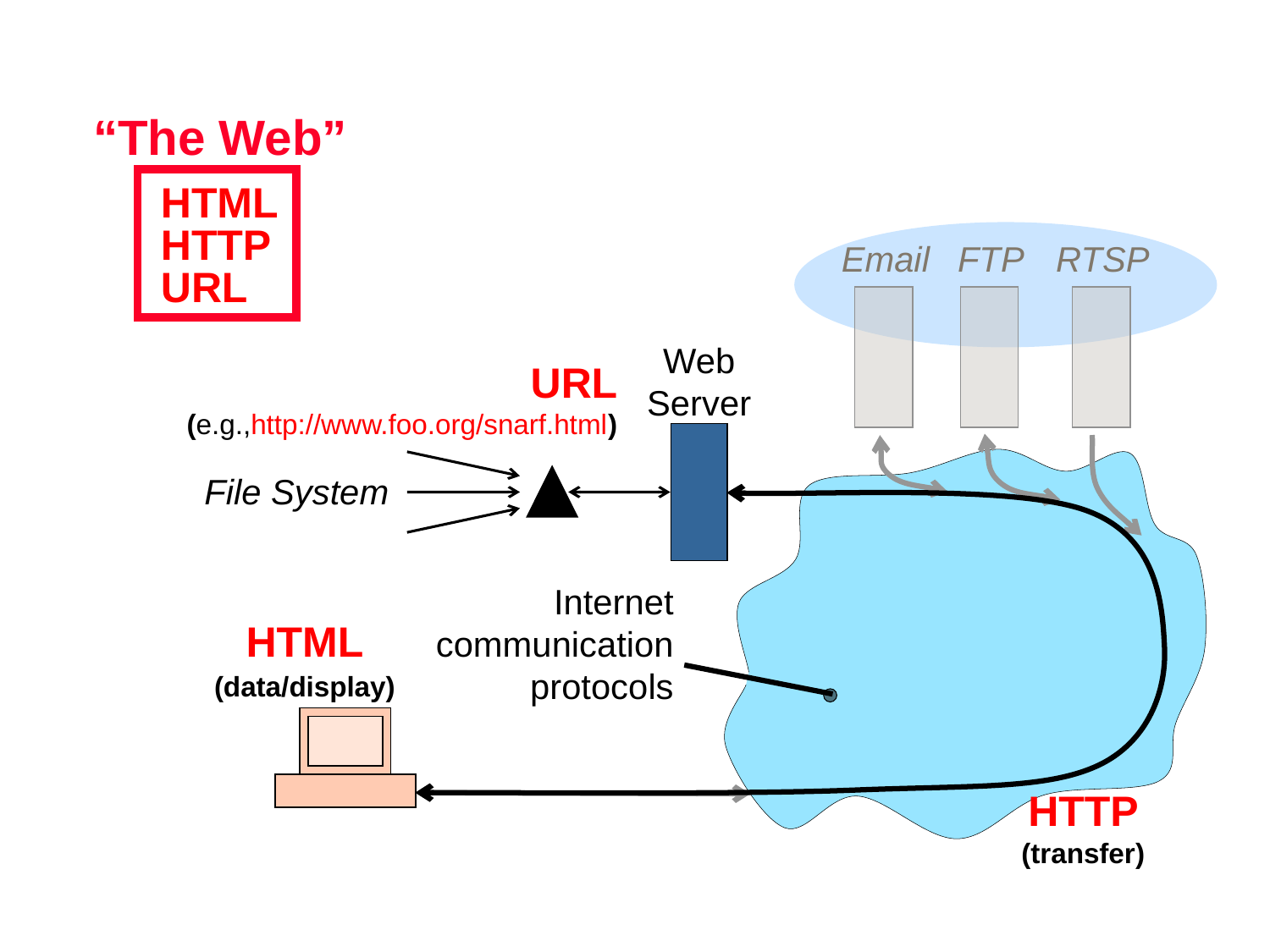

“The Web”

HTML
HTTP
URL

Internet
communication
protocols

Email
FTP
RTSP

Web
Server

File System

HTTP
(transfer)
URL
(e.g.,http://www.foo.org/snarf.html)

HTML
(data/display)